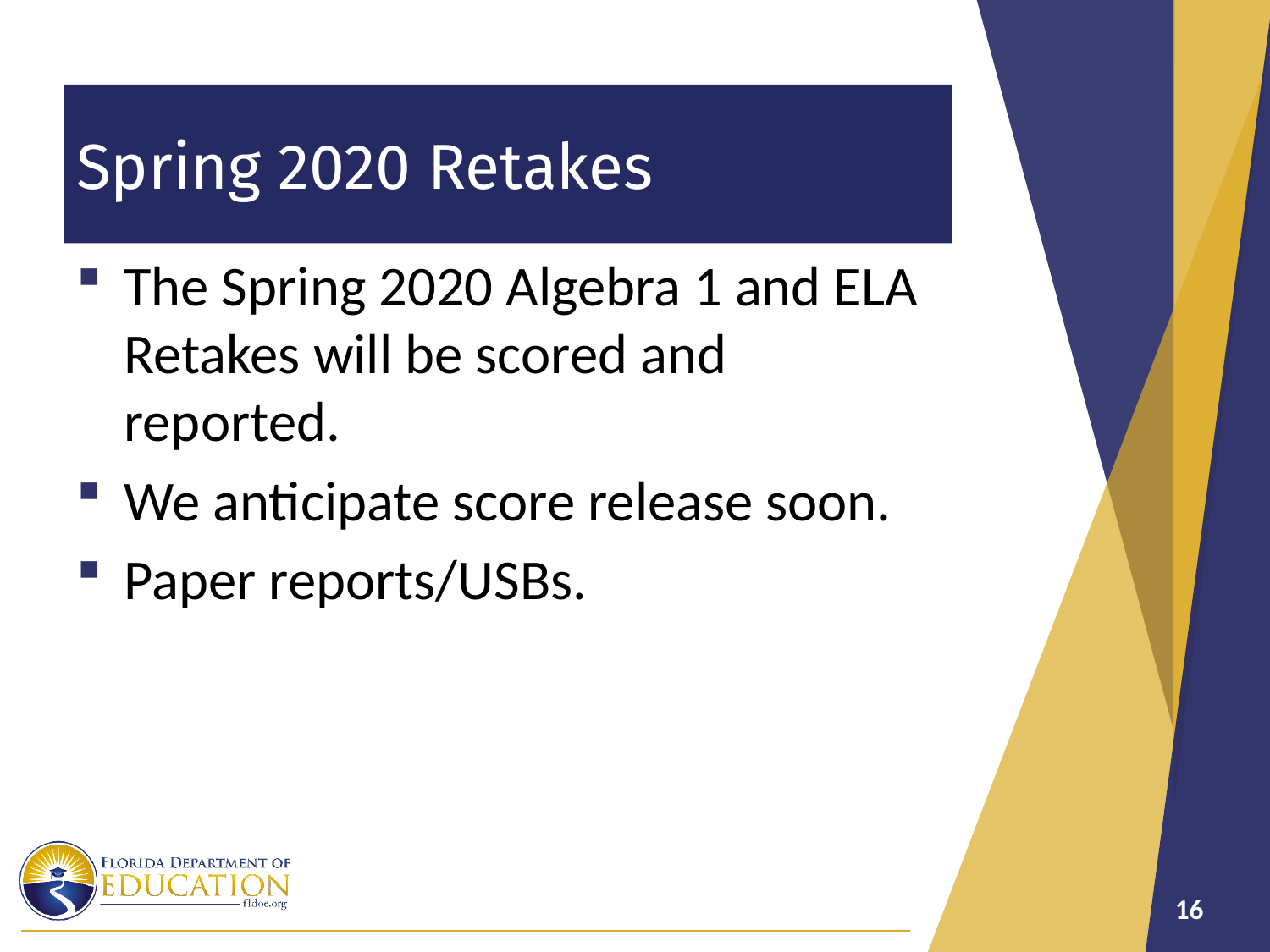

# Spring 2020 Retakes
The Spring 2020 Algebra 1 and ELA Retakes will be scored and reported.
We anticipate score release soon.
Paper reports/USBs.
16